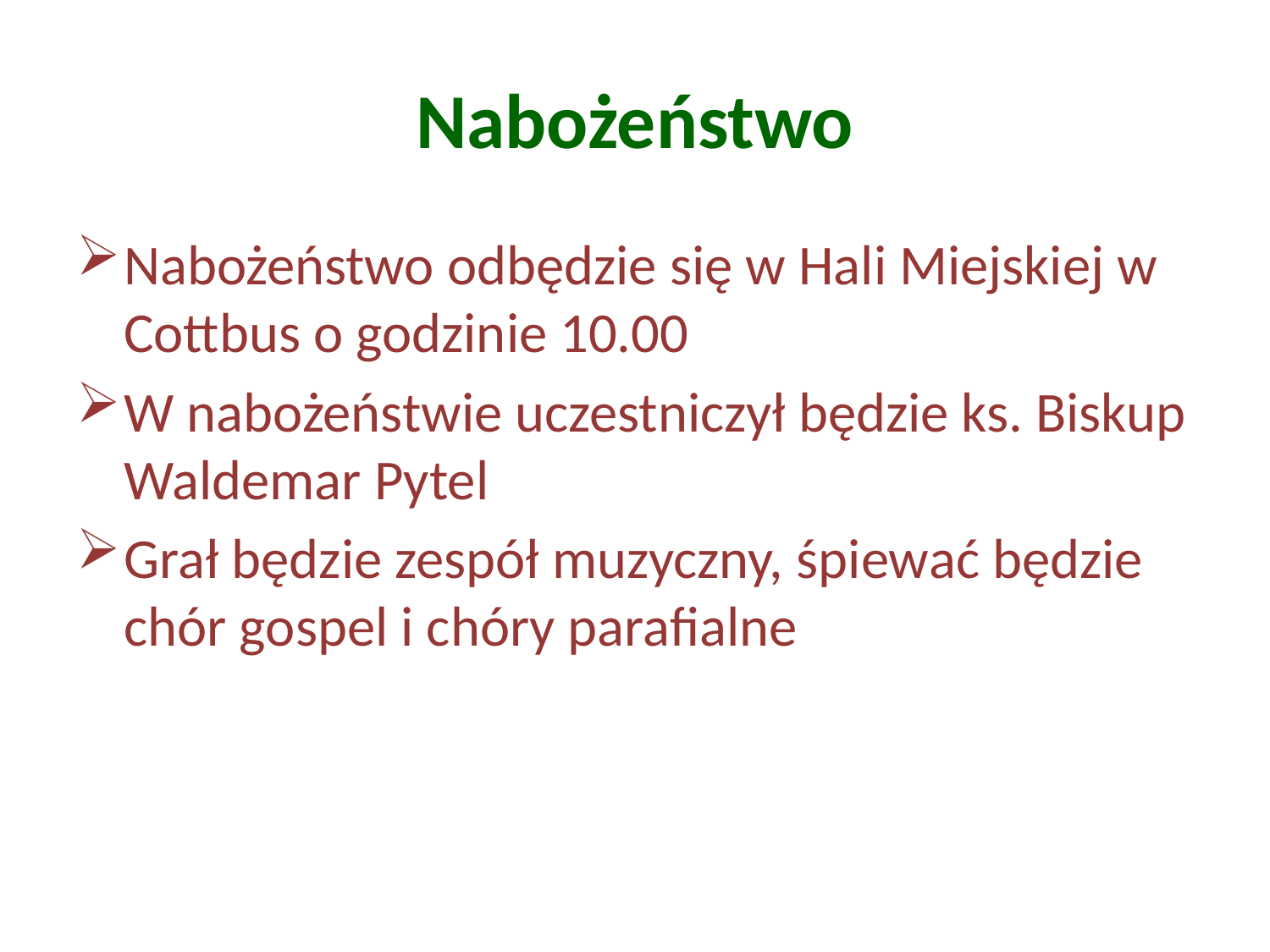

# Nabożeństwo
Nabożeństwo odbędzie się w Hali Miejskiej w Cottbus o godzinie 10.00
W nabożeństwie uczestniczył będzie ks. Biskup Waldemar Pytel
Grał będzie zespół muzyczny, śpiewać będzie chór gospel i chóry parafialne